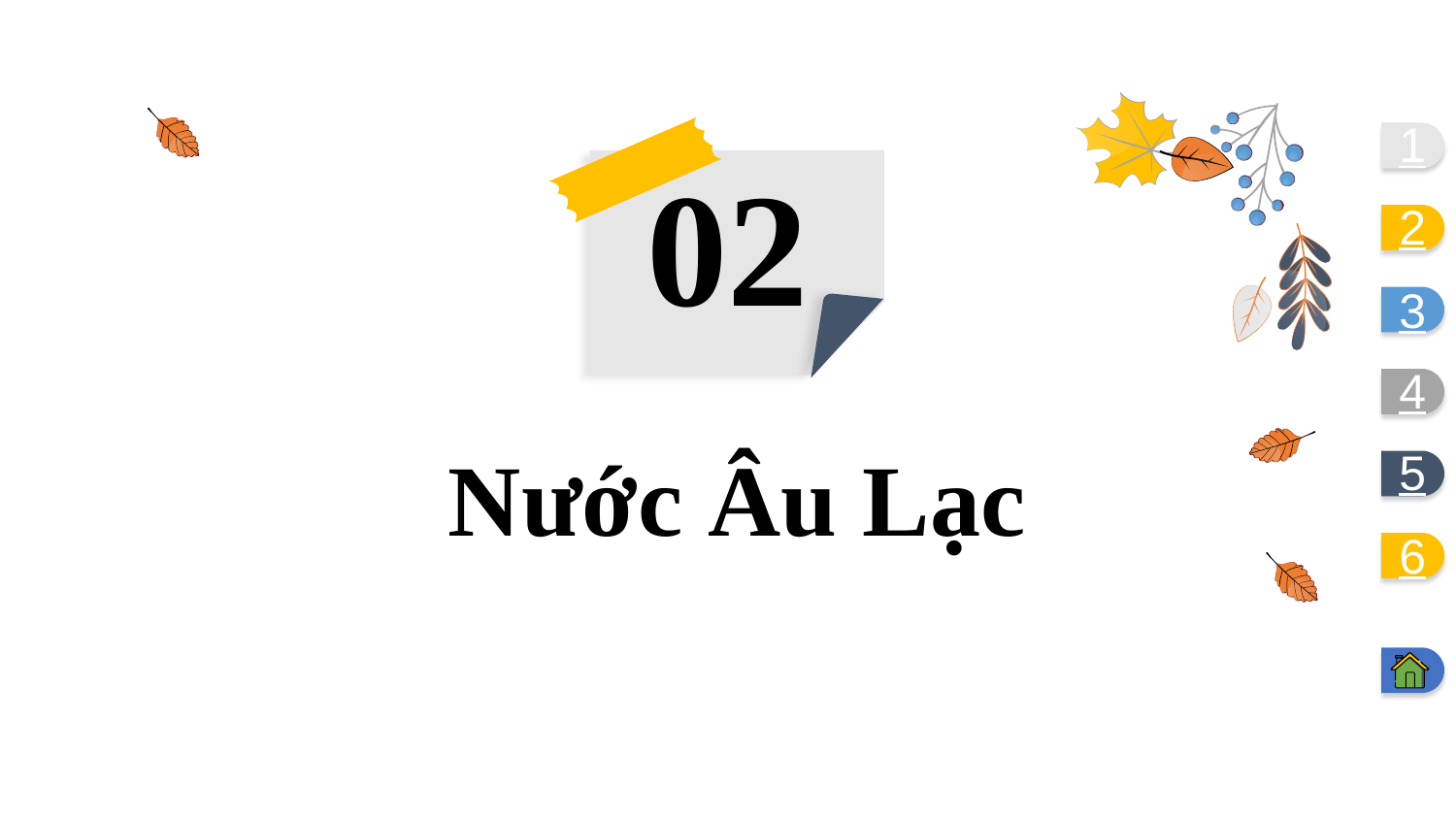

1

# 02
2

3

4

5
Nước Âu Lạc

6